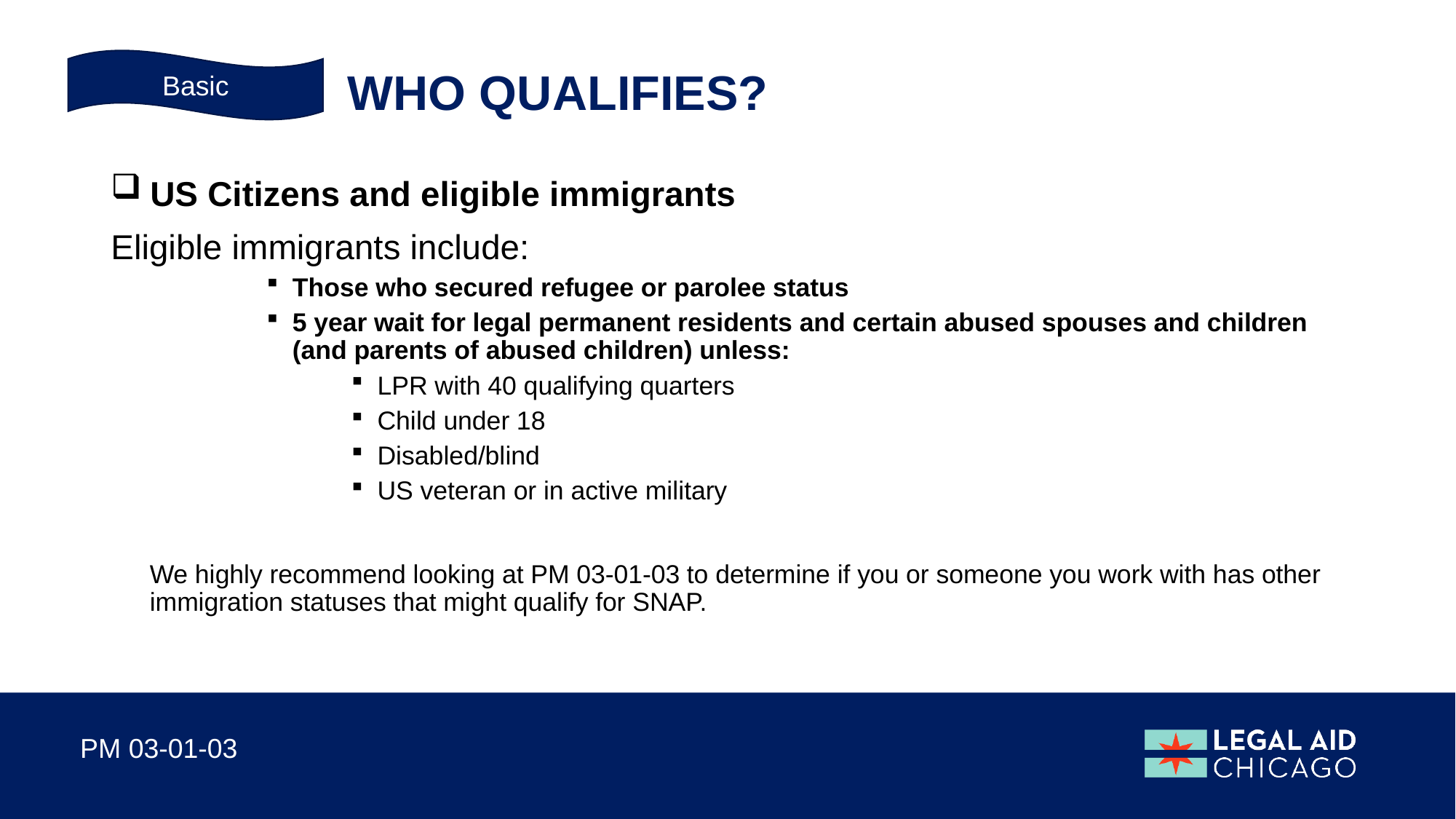

Basic
Who qualifies?
 US Citizens and eligible immigrants
Eligible immigrants include:
Those who secured refugee or parolee status
5 year wait for legal permanent residents and certain abused spouses and children (and parents of abused children) unless:
LPR with 40 qualifying quarters
Child under 18
Disabled/blind
US veteran or in active military

We highly recommend looking at PM 03-01-03 to determine if you or someone you work with has other immigration statuses that might qualify for SNAP.
PM 03-01-03